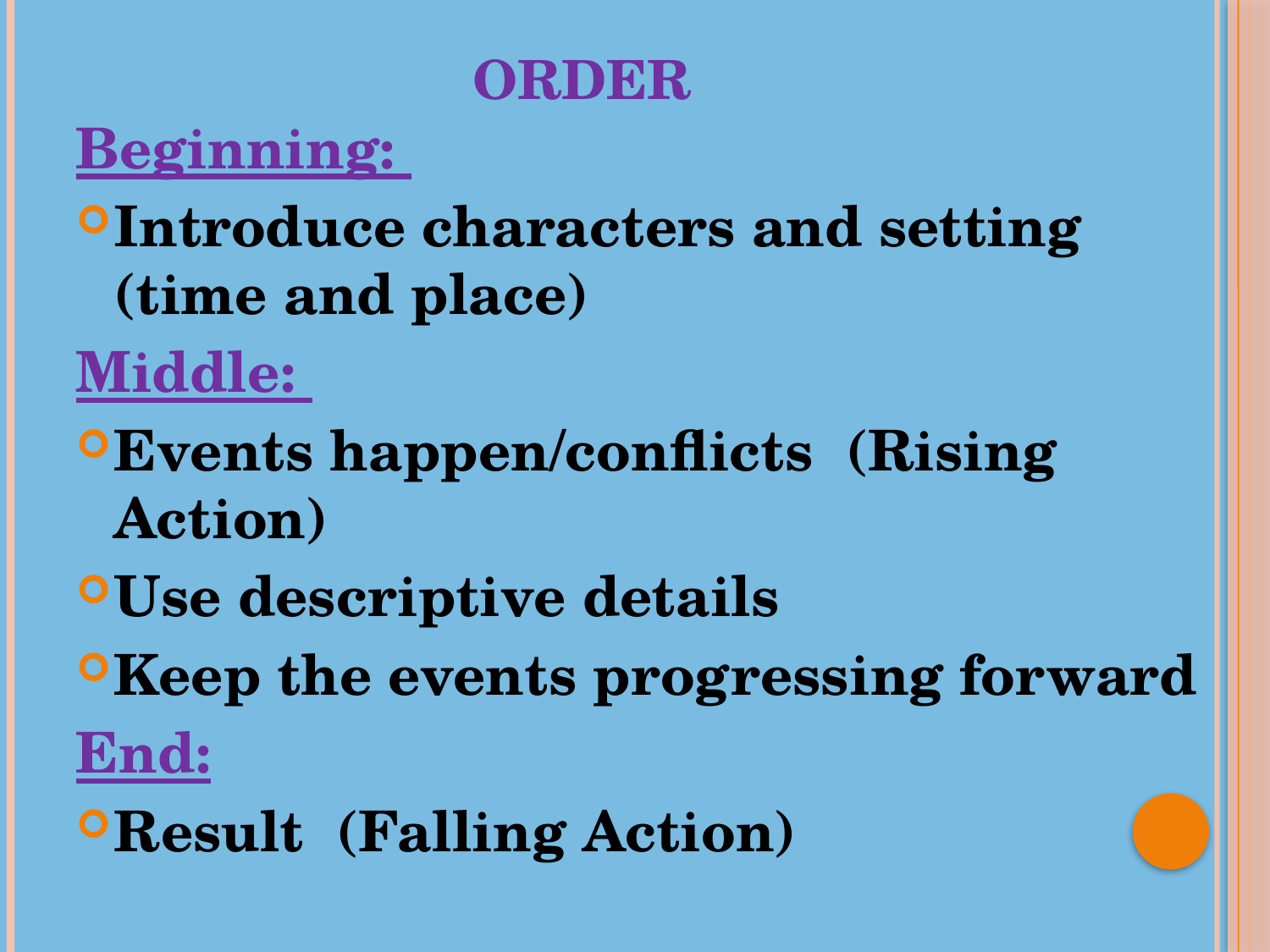

# Order
Beginning:
Introduce characters and setting (time and place)
Middle:
Events happen/conflicts  (Rising Action)
Use descriptive details
Keep the events progressing forward
End:
Result  (Falling Action)